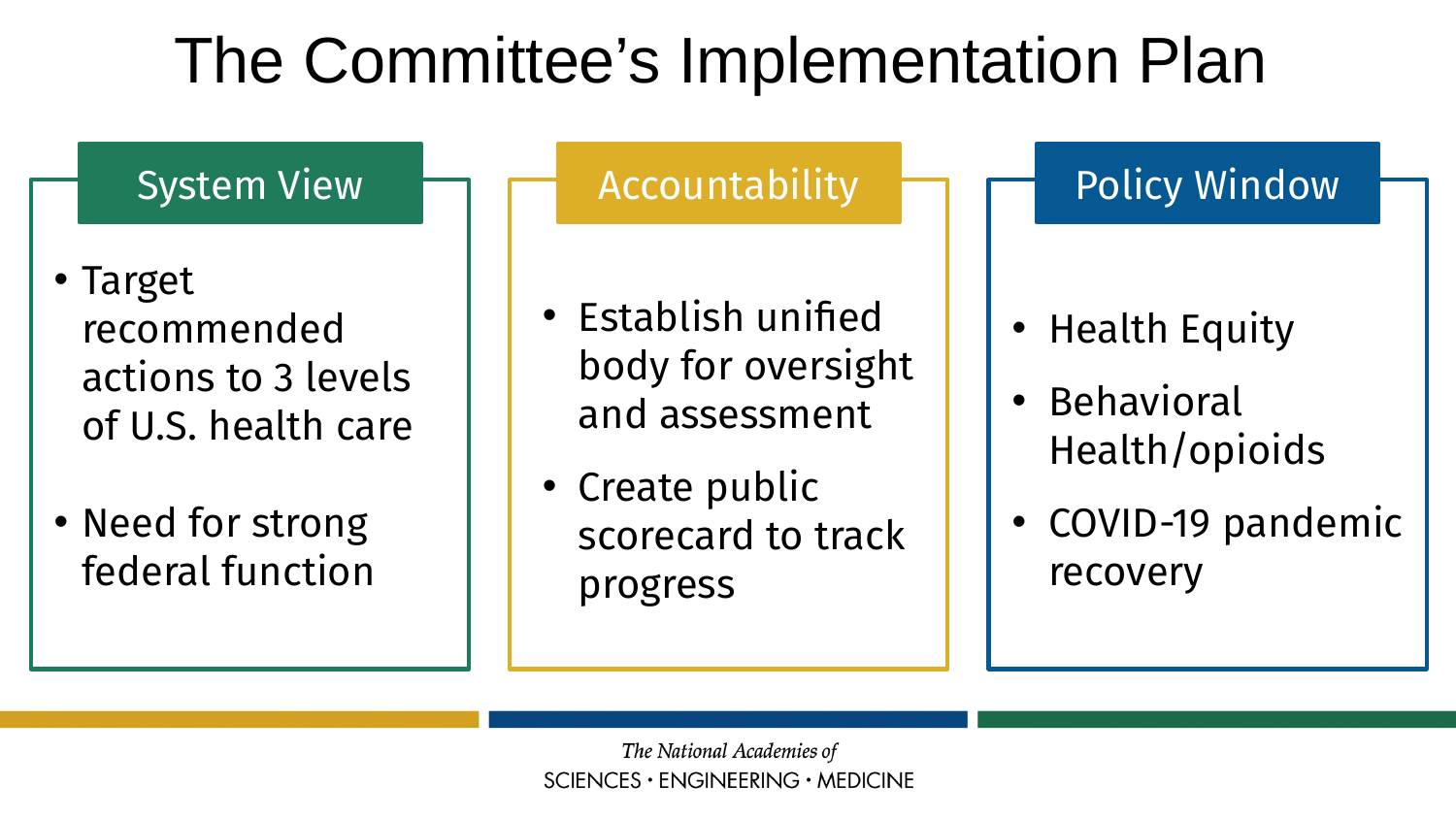

The Committee’s Implementation Plan
System View
Accountability
Policy Window

Health Equity
Behavioral Health/opioids
COVID-19 pandemic recovery
Target recommended actions to 3 levels of U.S. health care

Need for strong federal function

Establish unified body for oversight and assessment
Create public scorecard to track progress